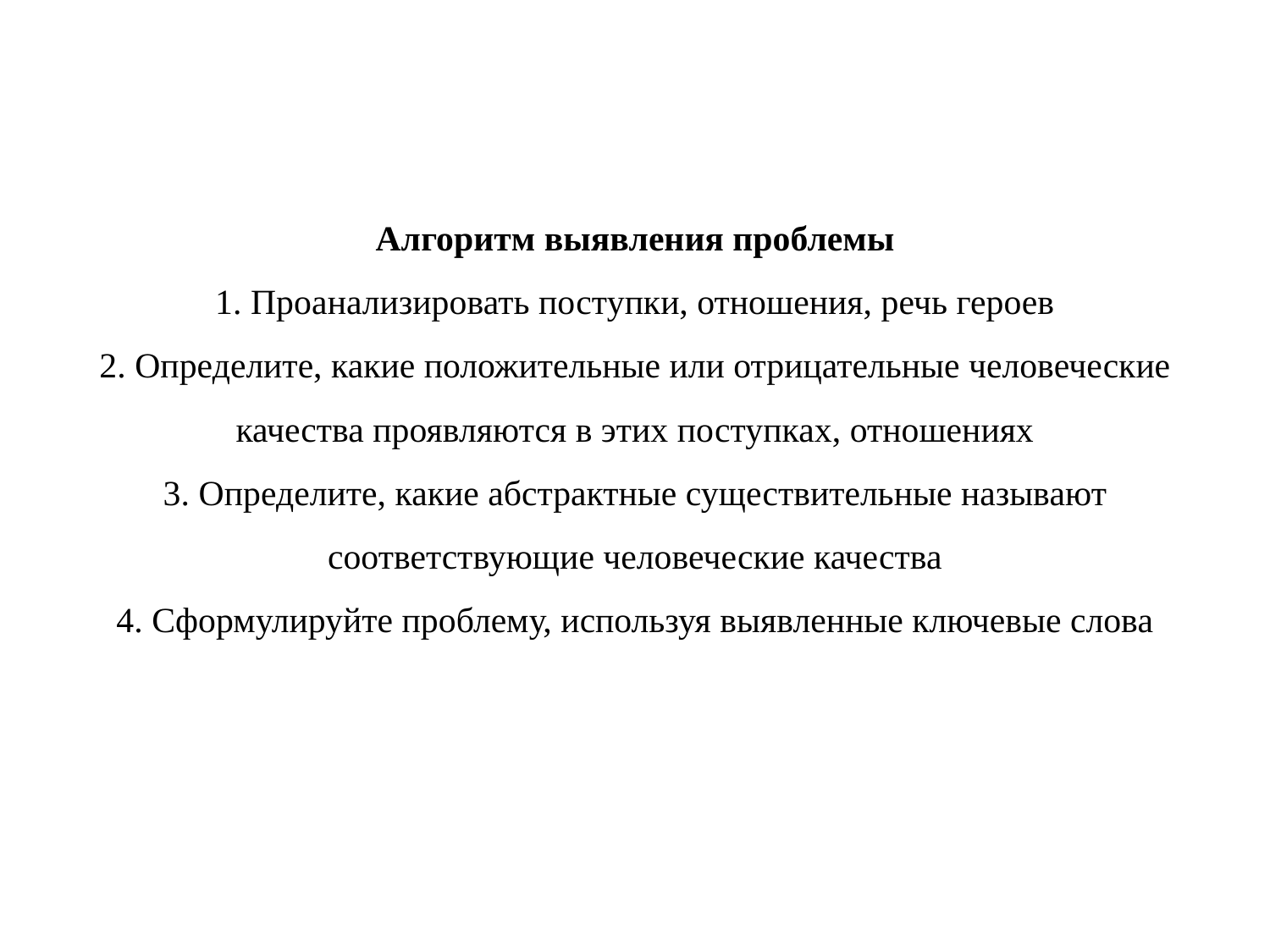

# Алгоритм выявления проблемы 1. Проанализировать поступки, отношения, речь героев 2. Определите, какие положительные или отрицательные человеческие качества проявляются в этих поступках, отношениях 3. Определите, какие абстрактные существительные называют соответствующие человеческие качества 4. Сформулируйте проблему, используя выявленные ключевые слова